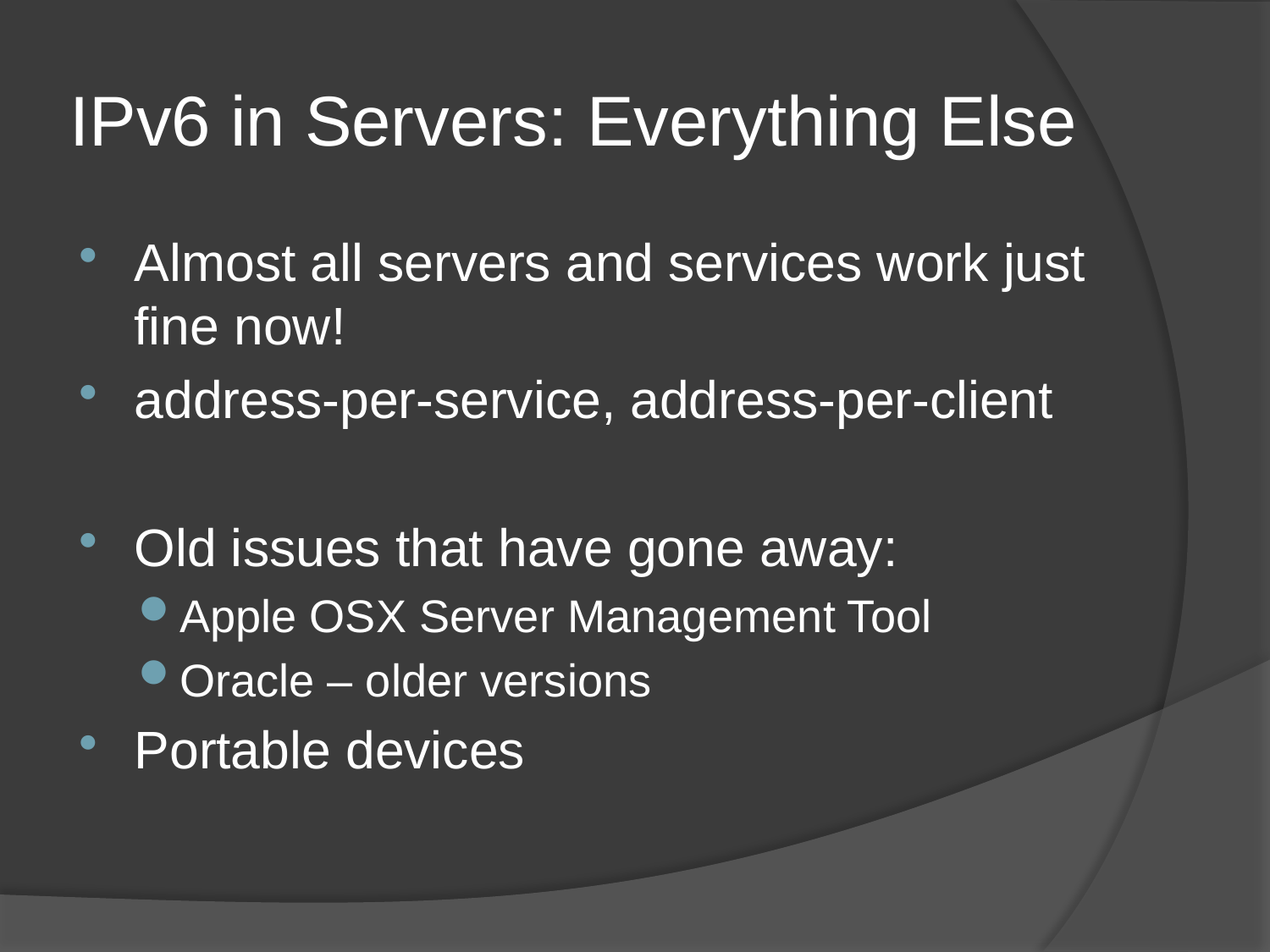

# IPv6 in Servers: Everything Else
Almost all servers and services work just fine now!
address-per-service, address-per-client

Old issues that have gone away:
Apple OSX Server Management Tool
Oracle – older versions
Portable devices